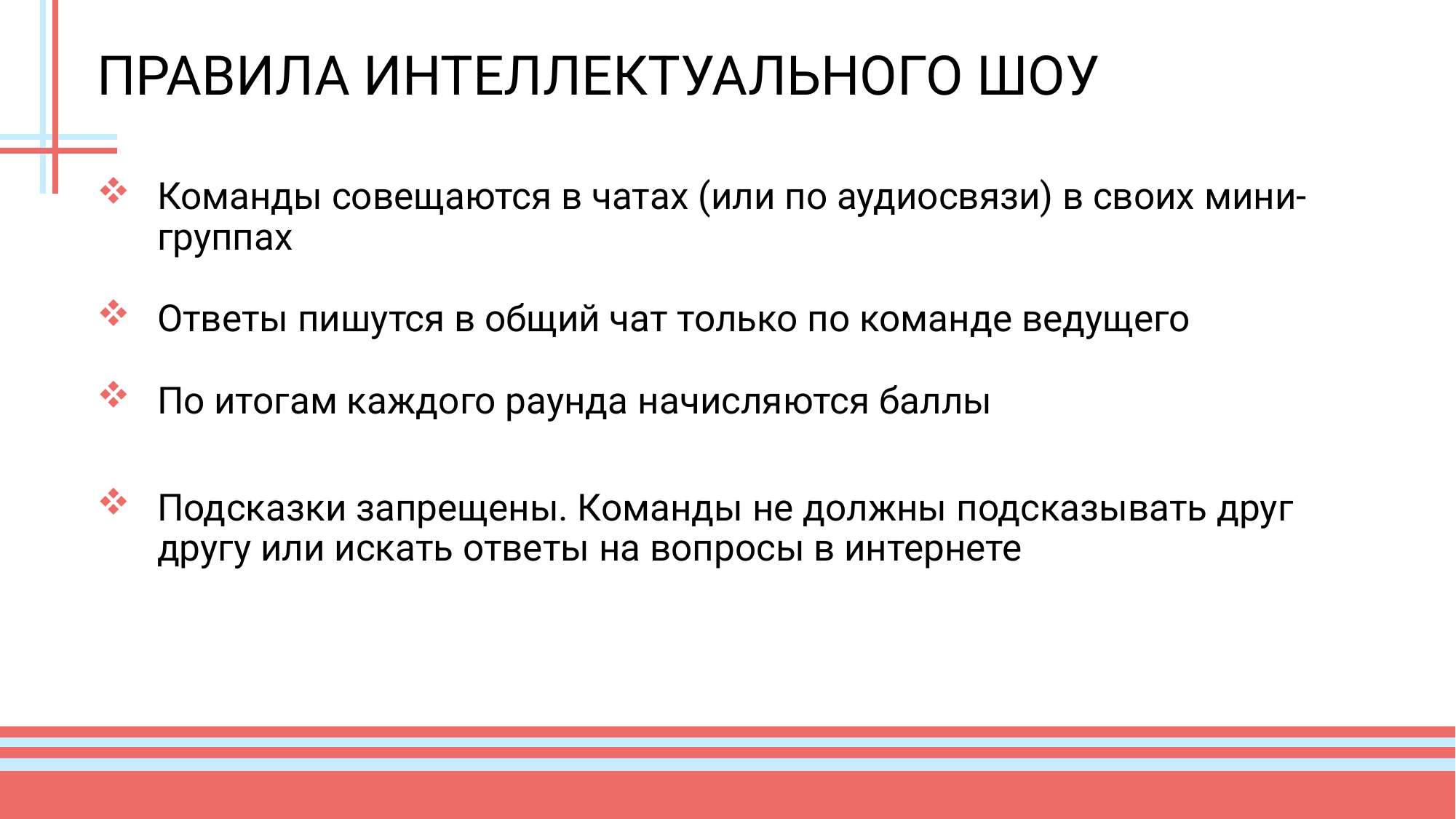

# ПРАВИЛА ИНТЕЛЛЕКТУАЛЬНОГО ШОУ
Команды совещаются в чатах (или по аудиосвязи) в своих мини-группах

Ответы пишутся в общий чат только по команде ведущего

По итогам каждого раунда начисляются баллы

Подсказки запрещены. Команды не должны подсказывать друг другу или искать ответы на вопросы в интернете

2